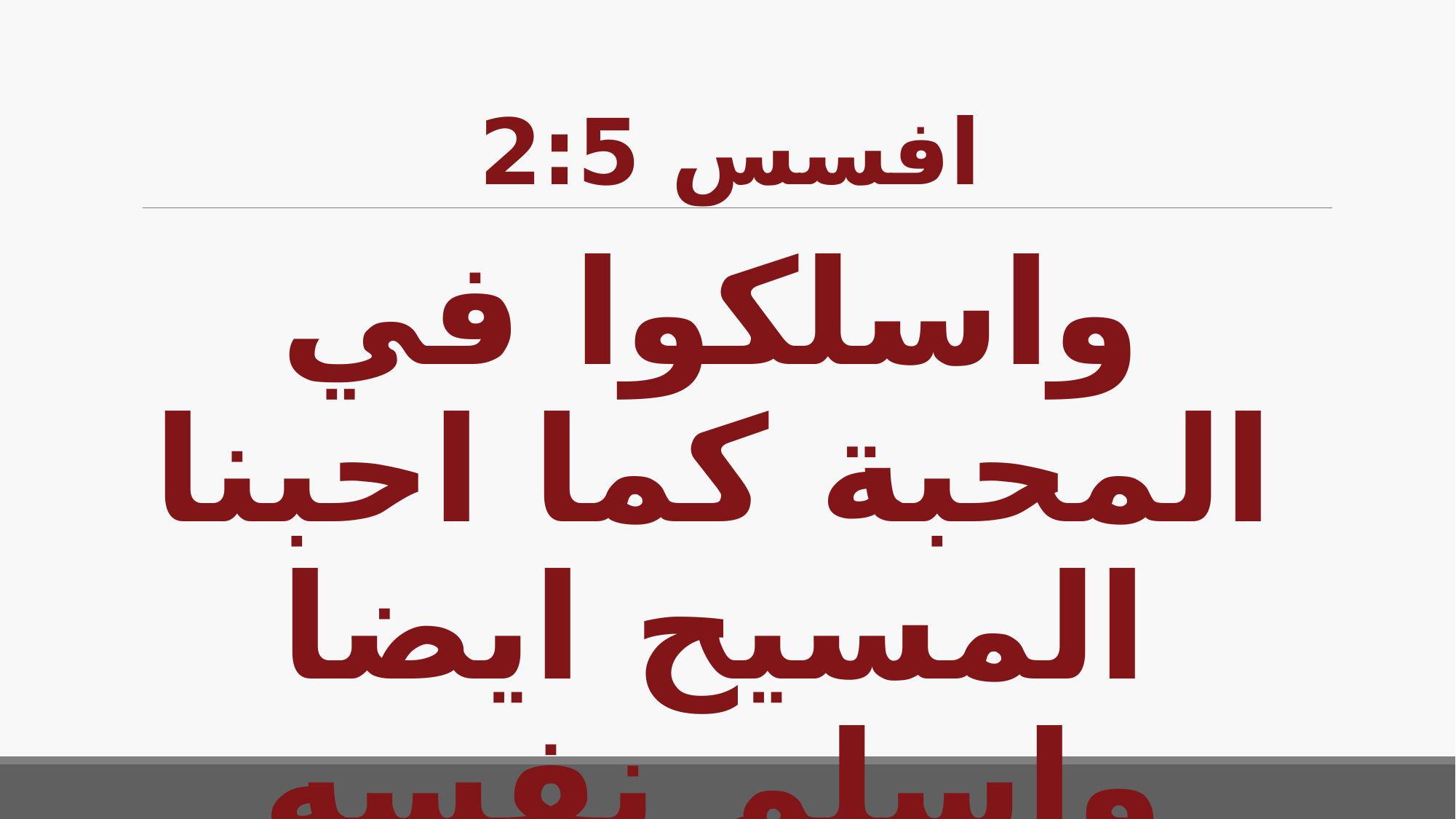

# افسس 2:5
واسلكوا في المحبة كما احبنا المسيح ايضا واسلم نفسه لاجلنا قربانا وذبيحة لله رائحة طيّبة.